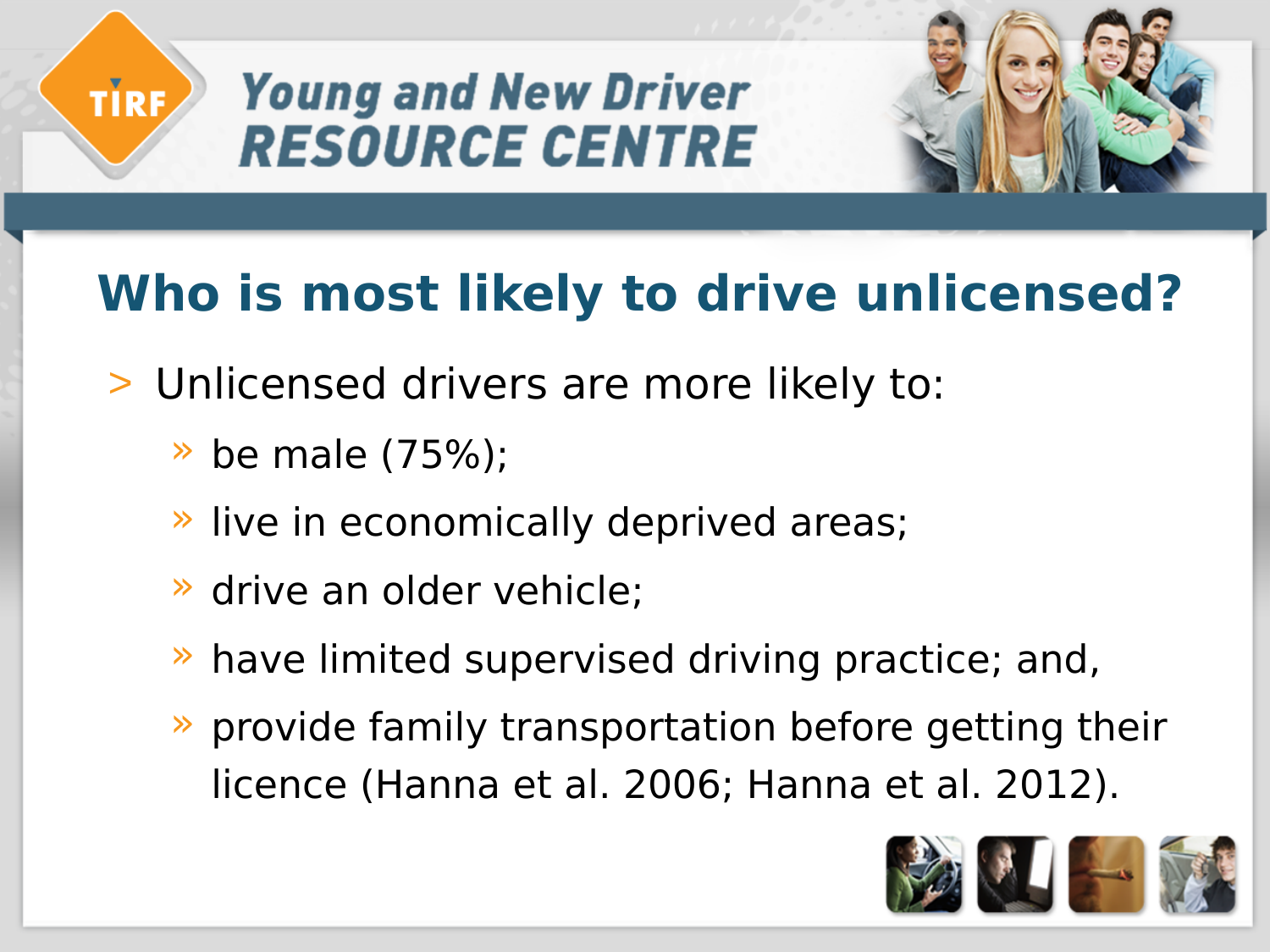

# Who is most likely to drive unlicensed?
Unlicensed drivers are more likely to:
be male (75%);
live in economically deprived areas;
drive an older vehicle;
have limited supervised driving practice; and,
provide family transportation before getting their licence (Hanna et al. 2006; Hanna et al. 2012).